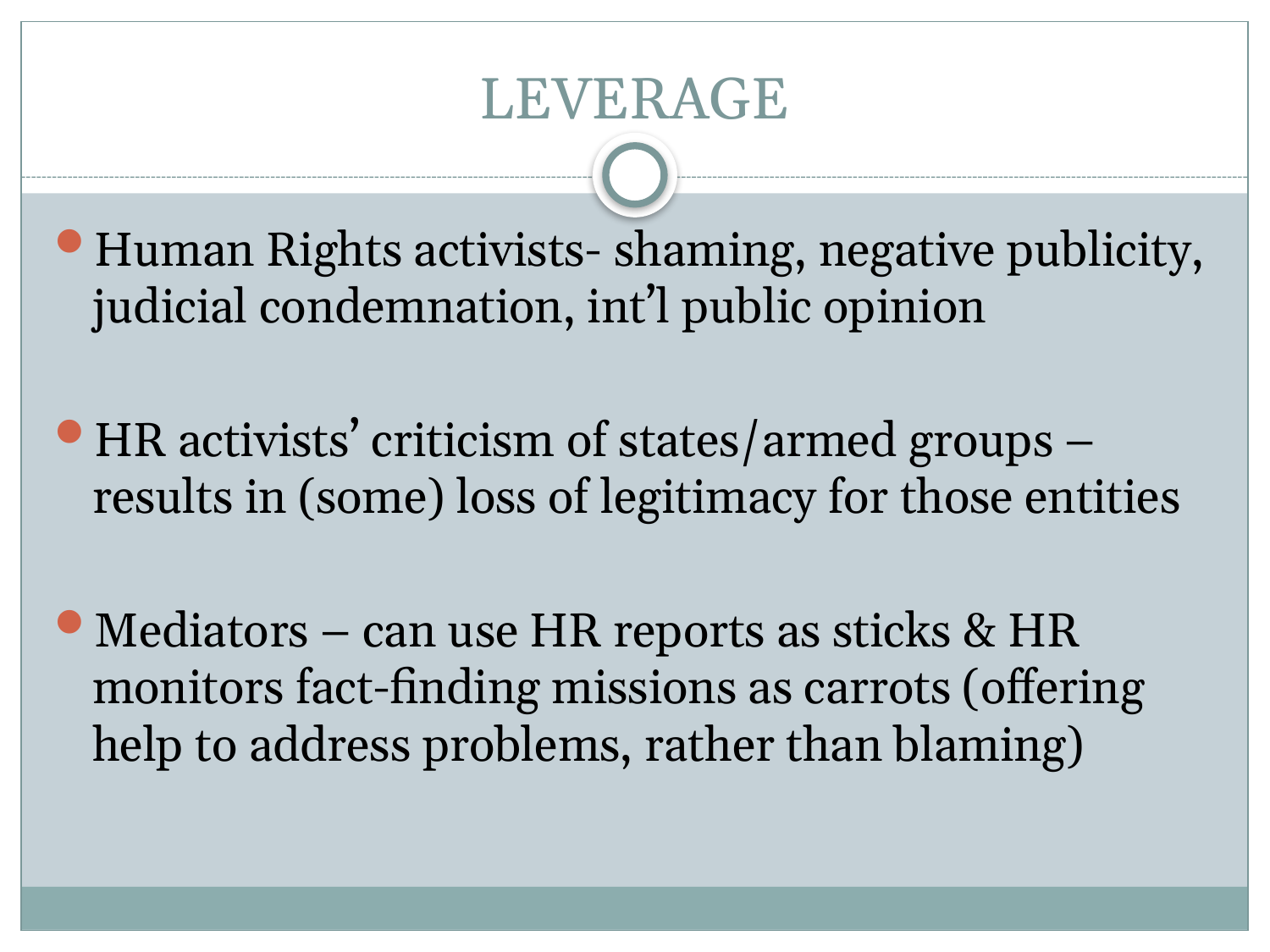

# LEVERAGE
Human Rights activists- shaming, negative publicity, judicial condemnation, int’l public opinion

HR activists’ criticism of states/armed groups – results in (some) loss of legitimacy for those entities

Mediators – can use HR reports as sticks & HR monitors fact-finding missions as carrots (offering help to address problems, rather than blaming)